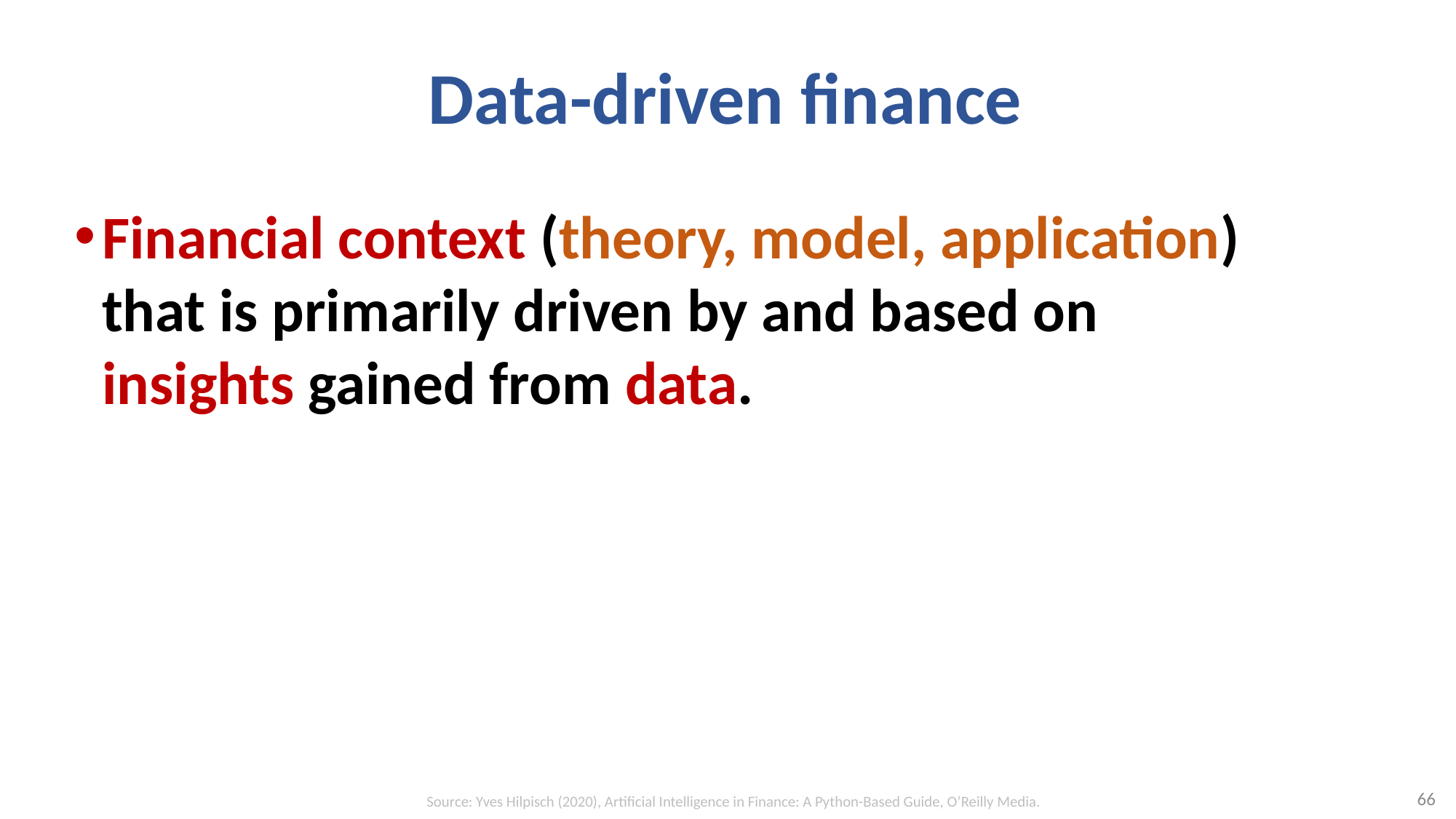

# Data-driven finance
Financial context (theory, model, application)
that is primarily driven by and based on
insights gained from data.
66
Source: Yves Hilpisch (2020), Artificial Intelligence in Finance: A Python-Based Guide, O’Reilly Media.